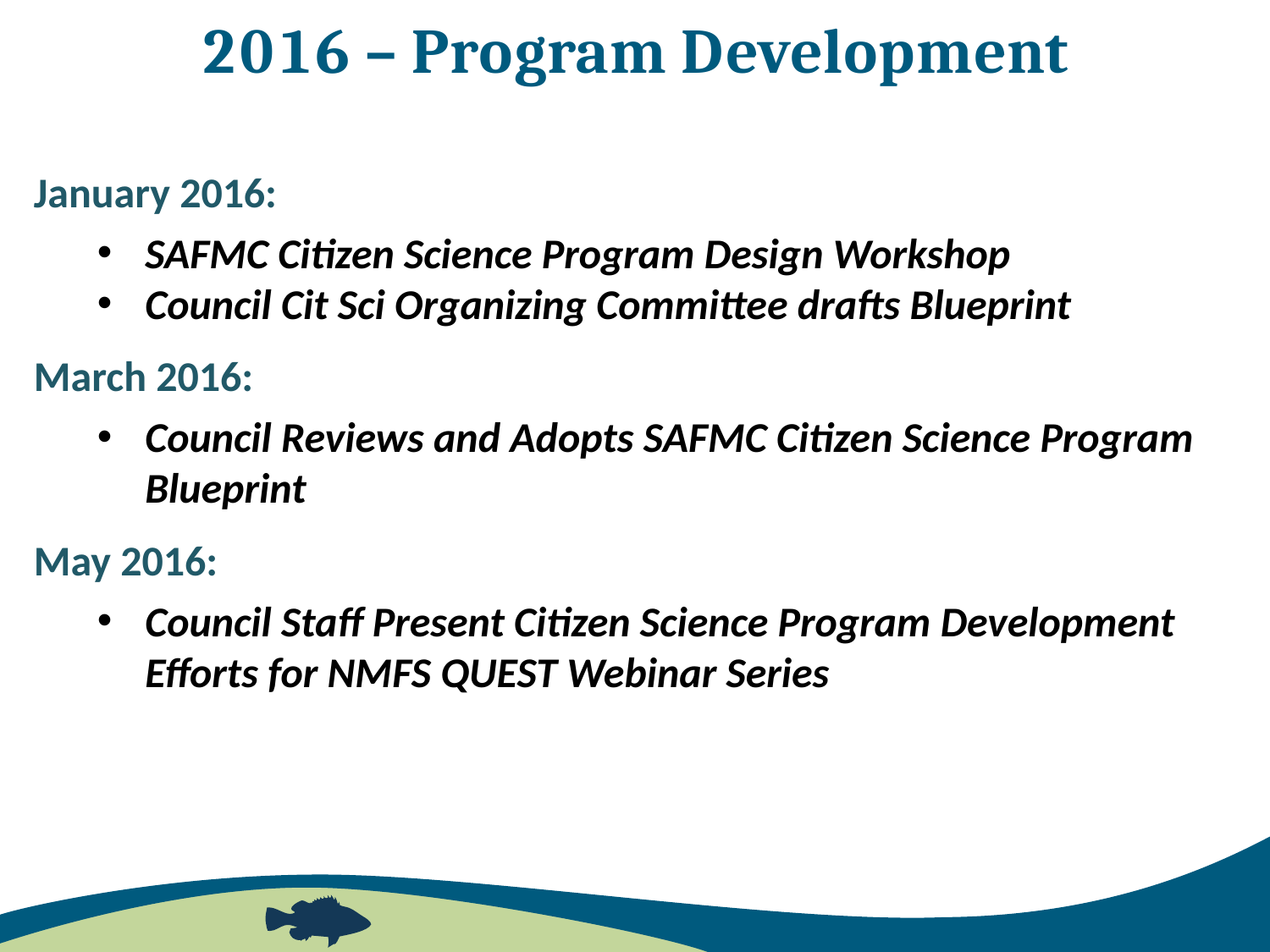

2016 – Program Development
January 2016:
SAFMC Citizen Science Program Design Workshop
Council Cit Sci Organizing Committee drafts Blueprint
March 2016:
Council Reviews and Adopts SAFMC Citizen Science Program Blueprint
May 2016:
Council Staff Present Citizen Science Program Development Efforts for NMFS QUEST Webinar Series